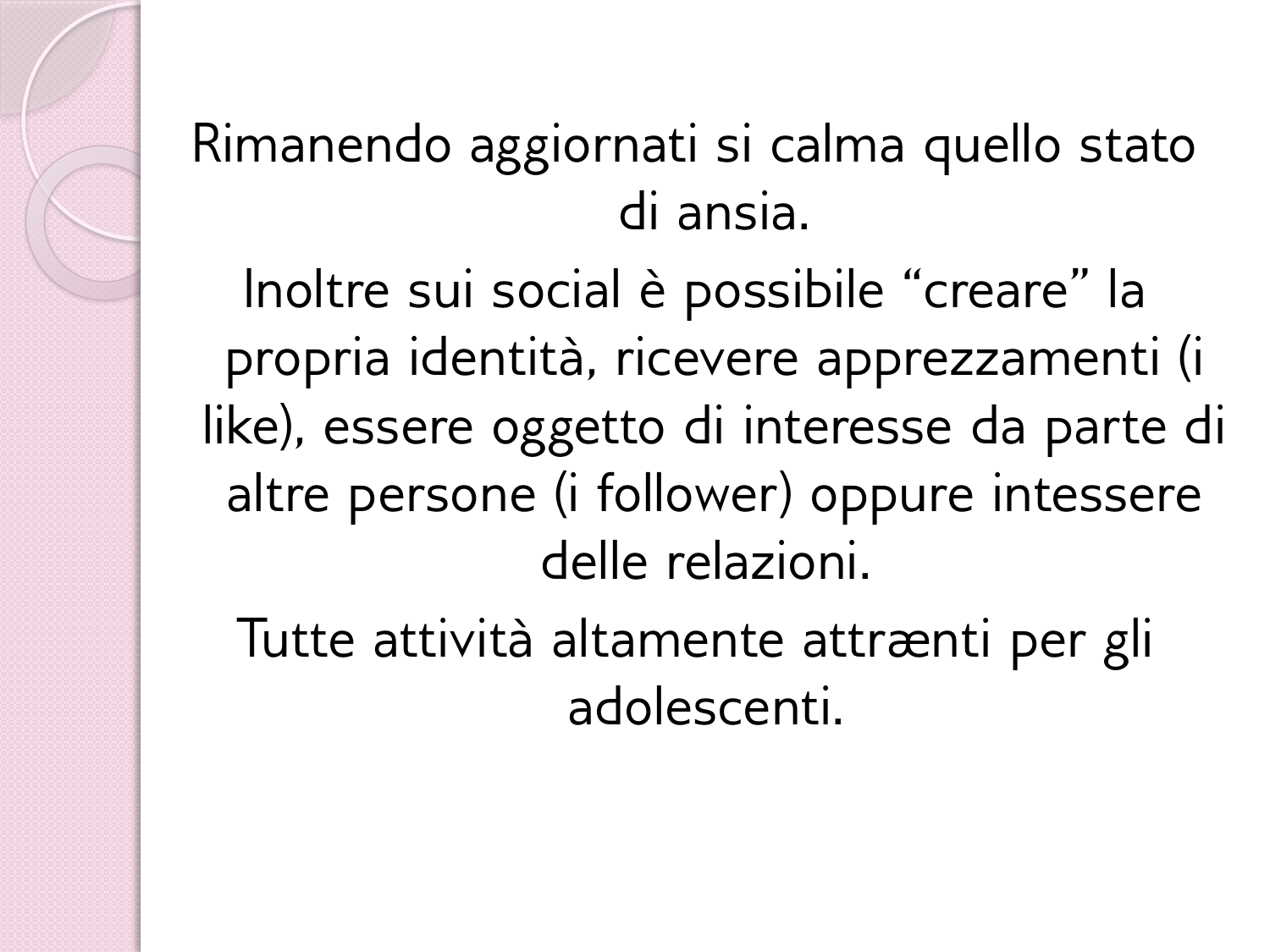

Rimanendo aggiornati si calma quello stato di ansia.
Inoltre sui social è possibile “creare” la propria identità, ricevere apprezzamenti (i like), essere oggetto di interesse da parte di altre persone (i follower) oppure intessere delle relazioni.
Tutte attività altamente attraenti per gli adolescenti.